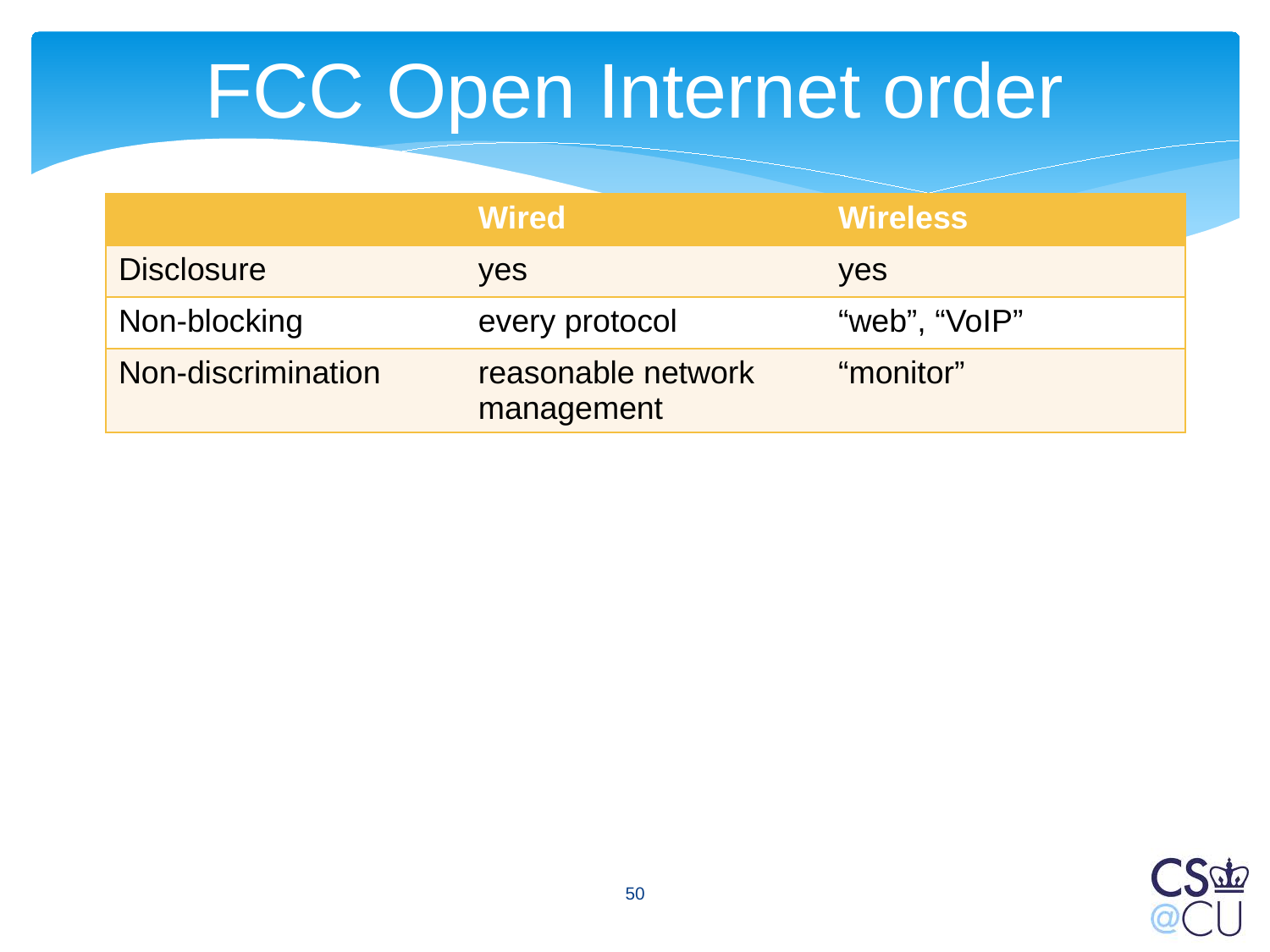

# FCC Open Internet order
|  | Wired | Wireless |
| --- | --- | --- |
| Disclosure | yes | yes |
| Non-blocking | every protocol | “web”, “VoIP” |
| Non-discrimination | reasonable network management | “monitor” |
50